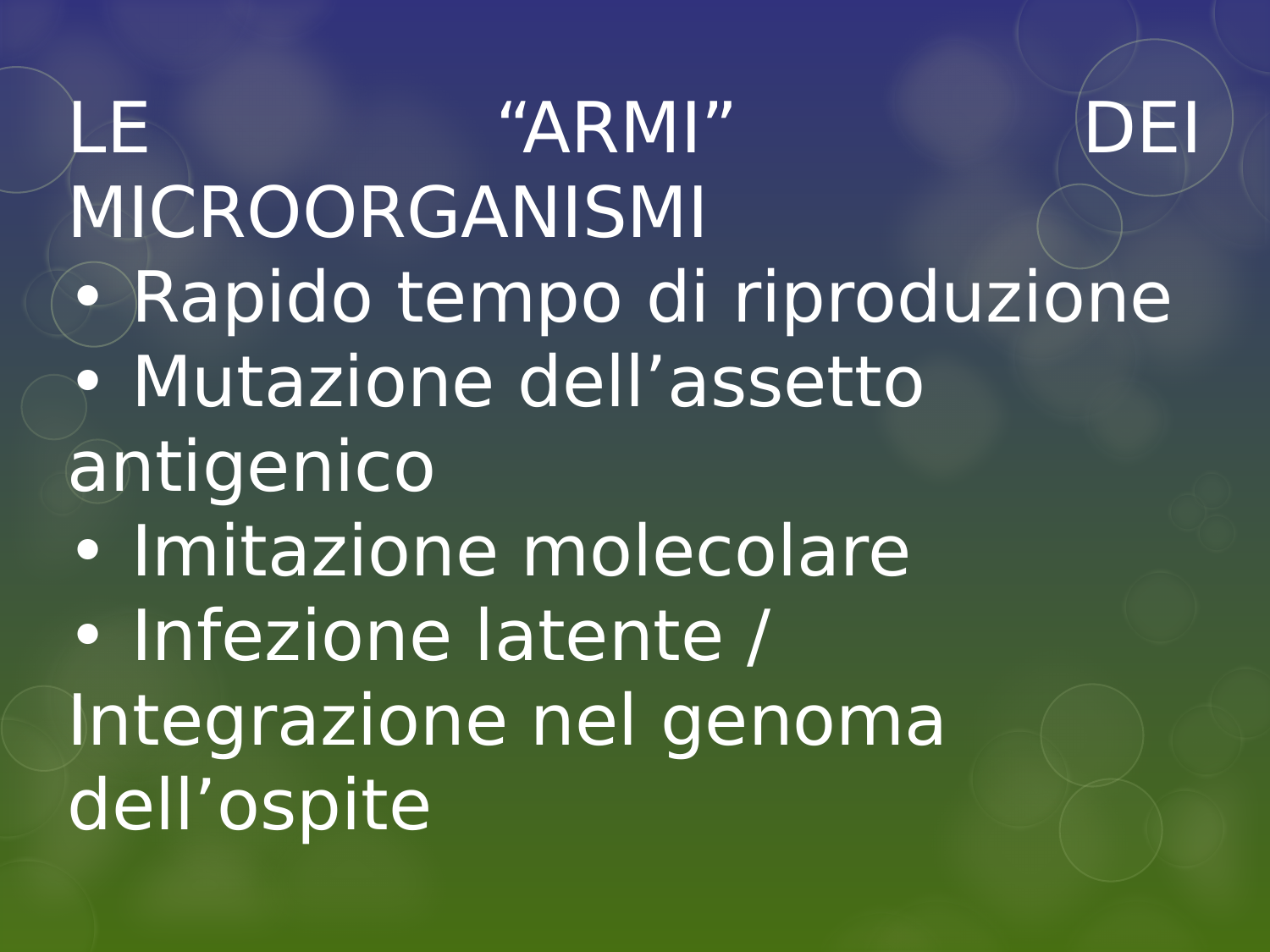

LE “ARMI” DEI MICROORGANISMI
• Rapido tempo di riproduzione
• Mutazione dell’assetto antigenico
• Imitazione molecolare
• Infezione latente / Integrazione nel genoma dell’ospite